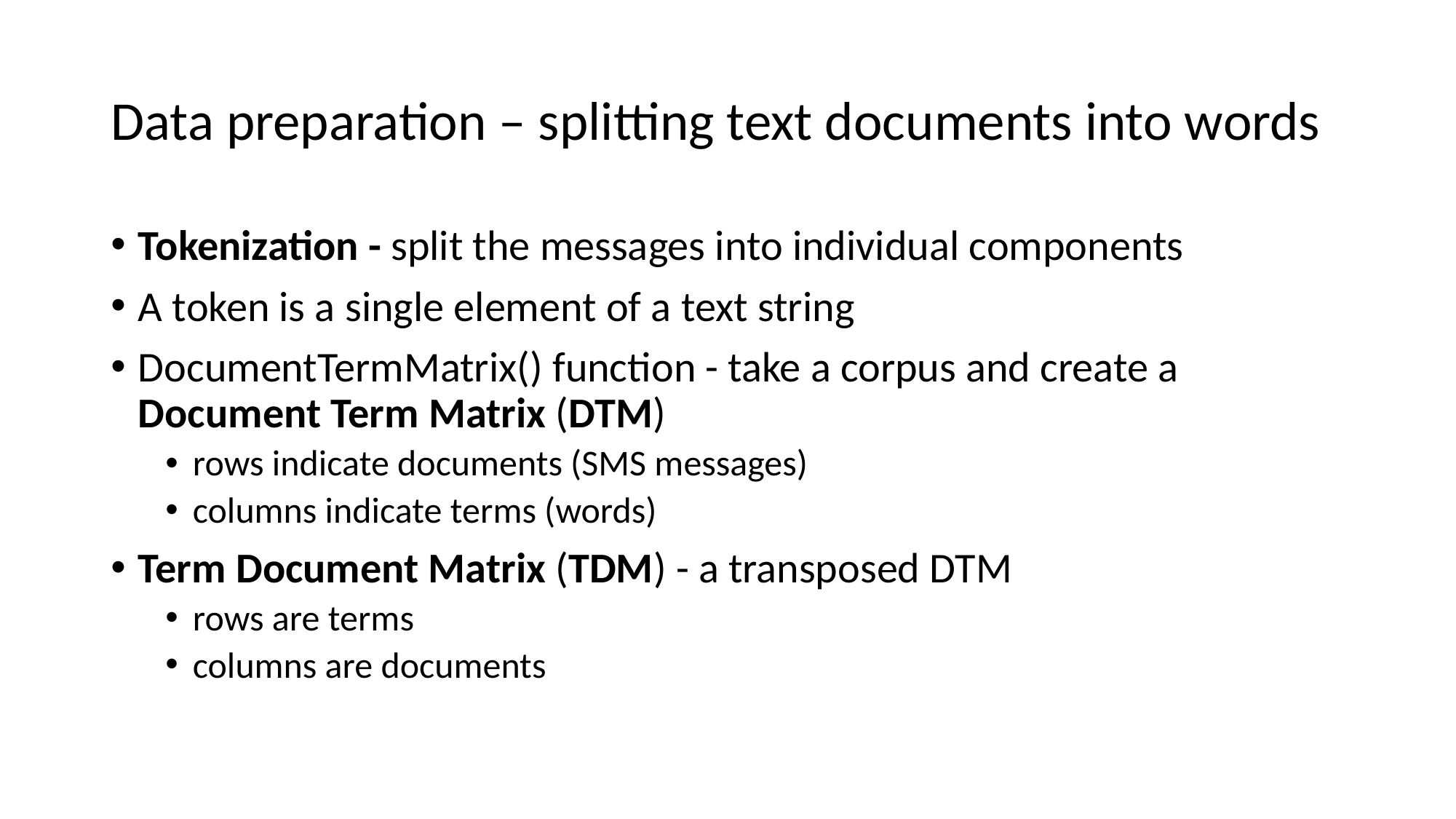

# Data preparation – splitting text documents into words
Tokenization - split the messages into individual components
A token is a single element of a text string
DocumentTermMatrix() function - take a corpus and create a Document Term Matrix (DTM)
rows indicate documents (SMS messages)
columns indicate terms (words)
Term Document Matrix (TDM) - a transposed DTM
rows are terms
columns are documents